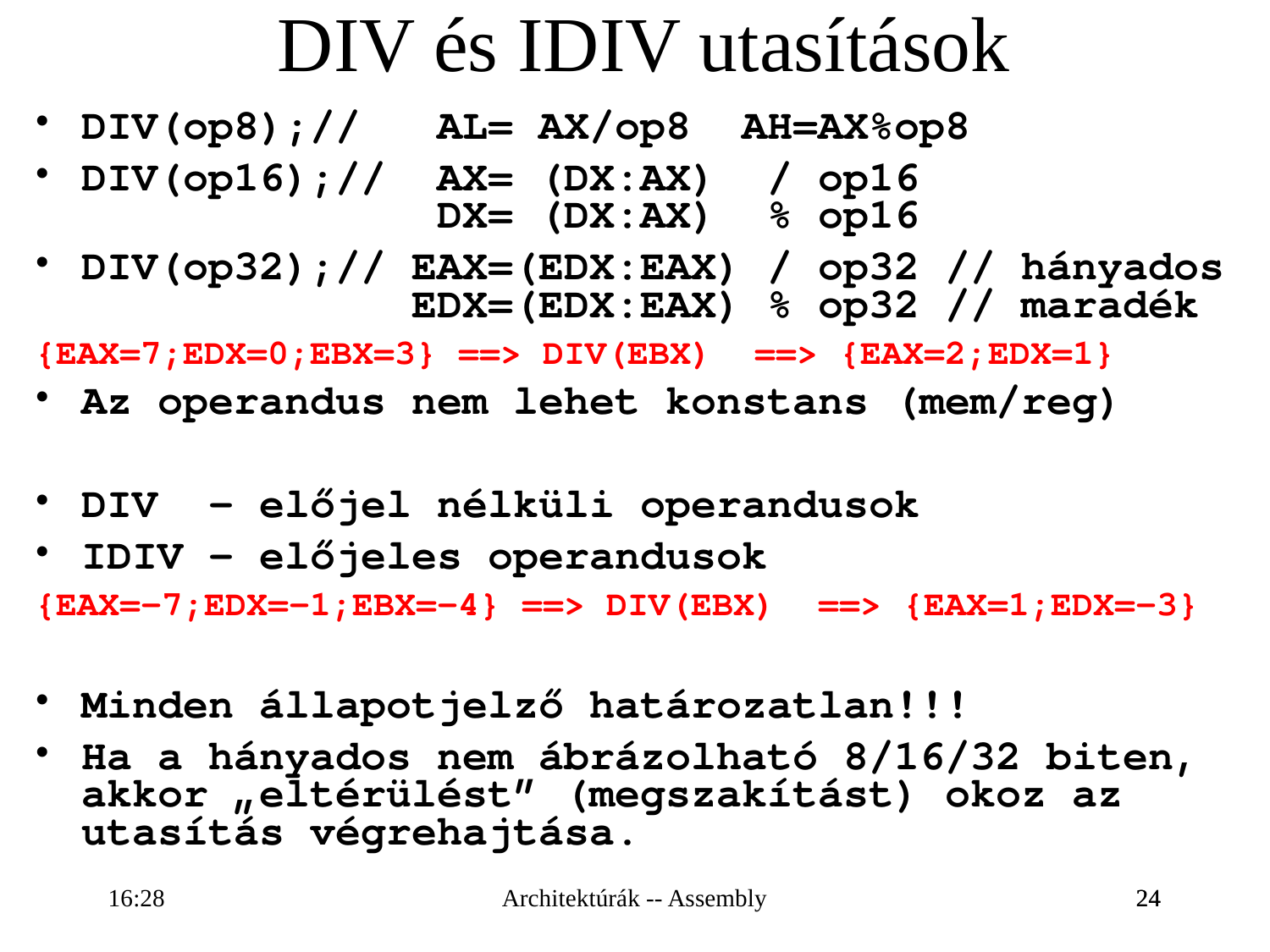

# DIV és IDIV utasítások
DIV(op8);//   AL= AX/op8  AH=AX%op8
DIV(op16);//  AX= (DX:AX)  / op16
              DX= (DX:AX)  % op16
DIV(op32);// EAX=(EDX:EAX) / op32 // hányados
             EDX=(EDX:EAX) % op32 // maradék
{EAX=7;EDX=0;EBX=3} ==> DIV(EBX)  ==> {EAX=2;EDX=1}
Az operandus nem lehet konstans (mem/reg)

DIV  – előjel nélküli operandusok
IDIV – előjeles operandusok
{EAX=-7;EDX=-1;EBX=-4} ==> DIV(EBX)  ==> {EAX=1;EDX=-3}

Minden állapotjelző határozatlan!!!
Ha a hányados nem ábrázolható 8/16/32 biten, akkor „eltérülést” (megszakítást) okoz az utasítás végrehajtása.
16:28
Architektúrák -- Assembly
24
24